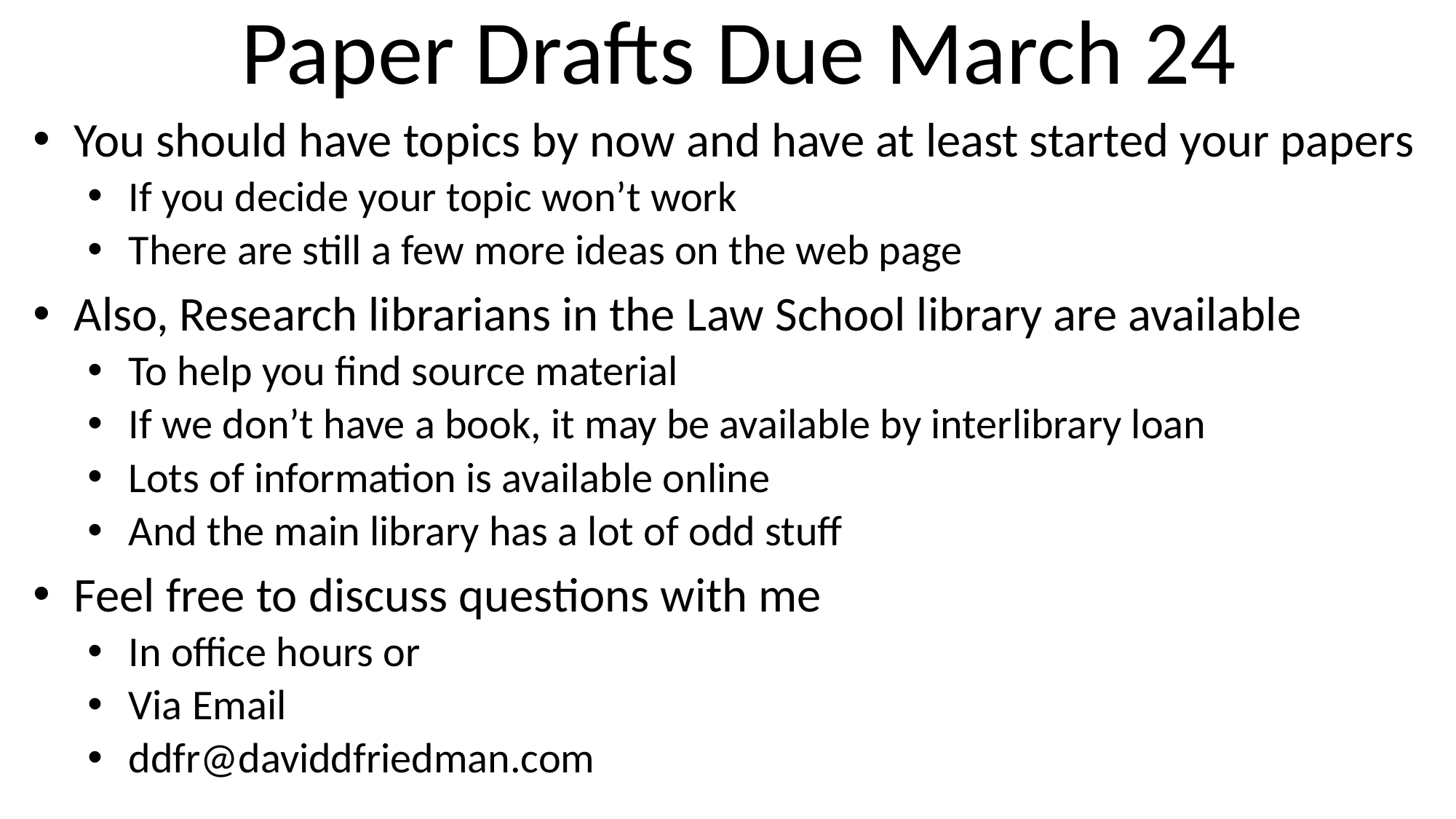

# Paper Drafts Due March 24
You should have topics by now and have at least started your papers
If you decide your topic won’t work
There are still a few more ideas on the web page
Also, Research librarians in the Law School library are available
To help you find source material
If we don’t have a book, it may be available by interlibrary loan
Lots of information is available online
And the main library has a lot of odd stuff
Feel free to discuss questions with me
In office hours or
Via Email
ddfr@daviddfriedman.com